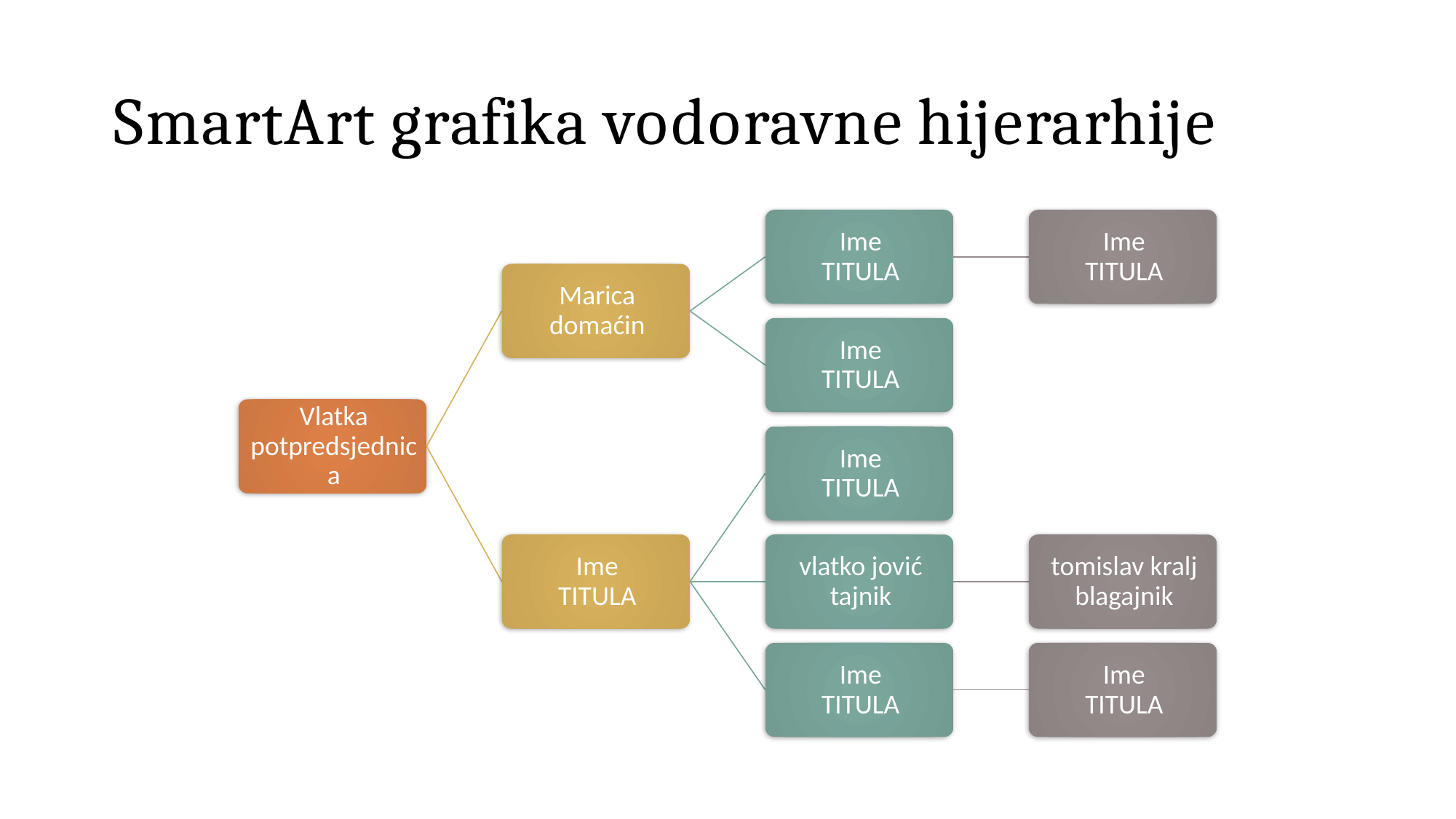

# SmartArt grafika vodoravne hijerarhije
Vlatka
potpredsjednica

Marica
domaćin

Ime
TITULA

Ime
TITULA

Ime
TITULA

Ime
TITULA

Ime
TITULA

vlatko jović
tajnik

tomislav kralj
blagajnik

Ime
TITULA

Ime
TITULA